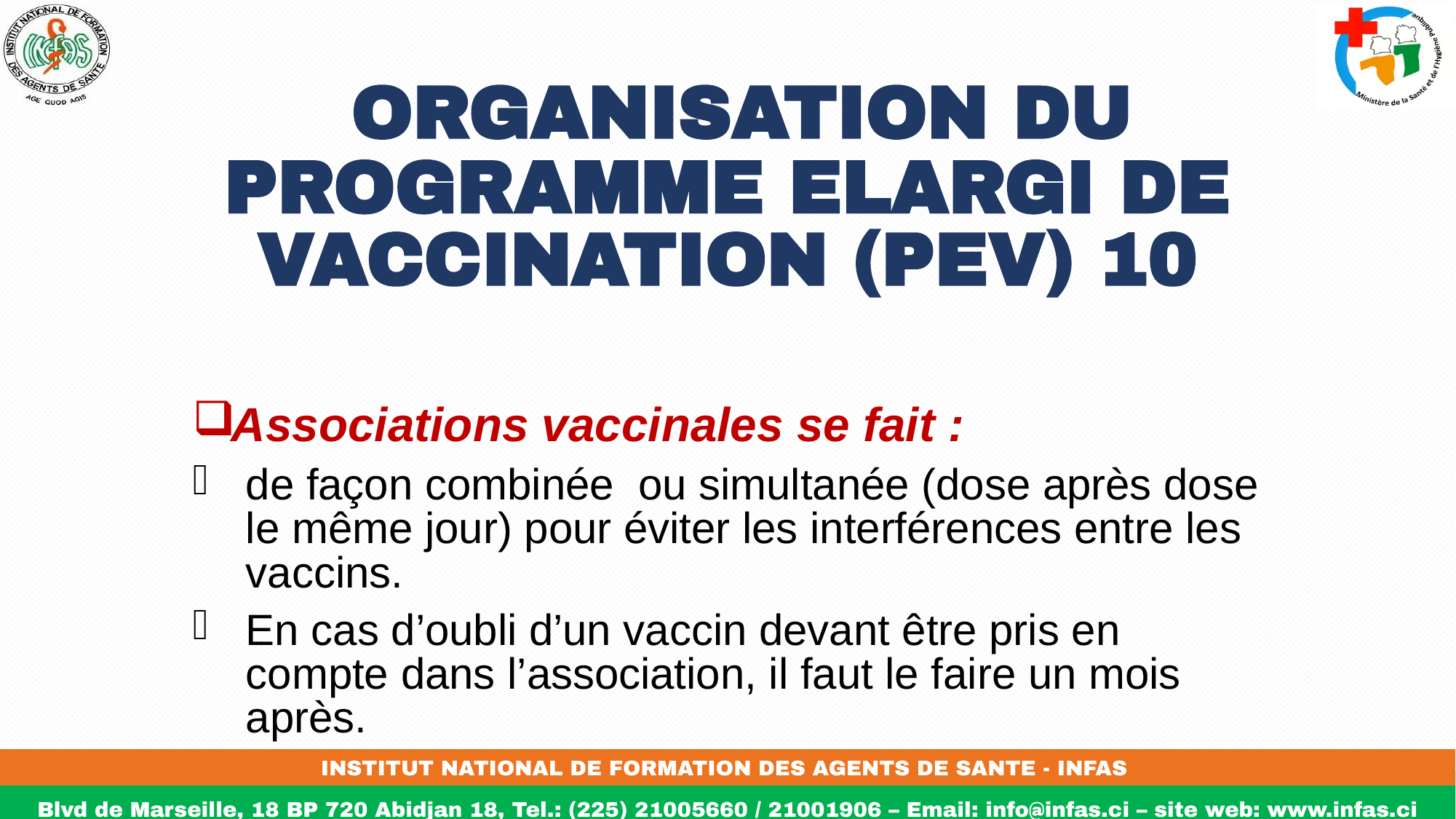

# ORGANISATION DU PROGRAMME ELARGI DE VACCINATION (PEV) 10
Associations vaccinales se fait :
de façon combinée  ou simultanée (dose après dose le même jour) pour éviter les interférences entre les vaccins.
En cas d’oubli d’un vaccin devant être pris en compte dans l’association, il faut le faire un mois après.